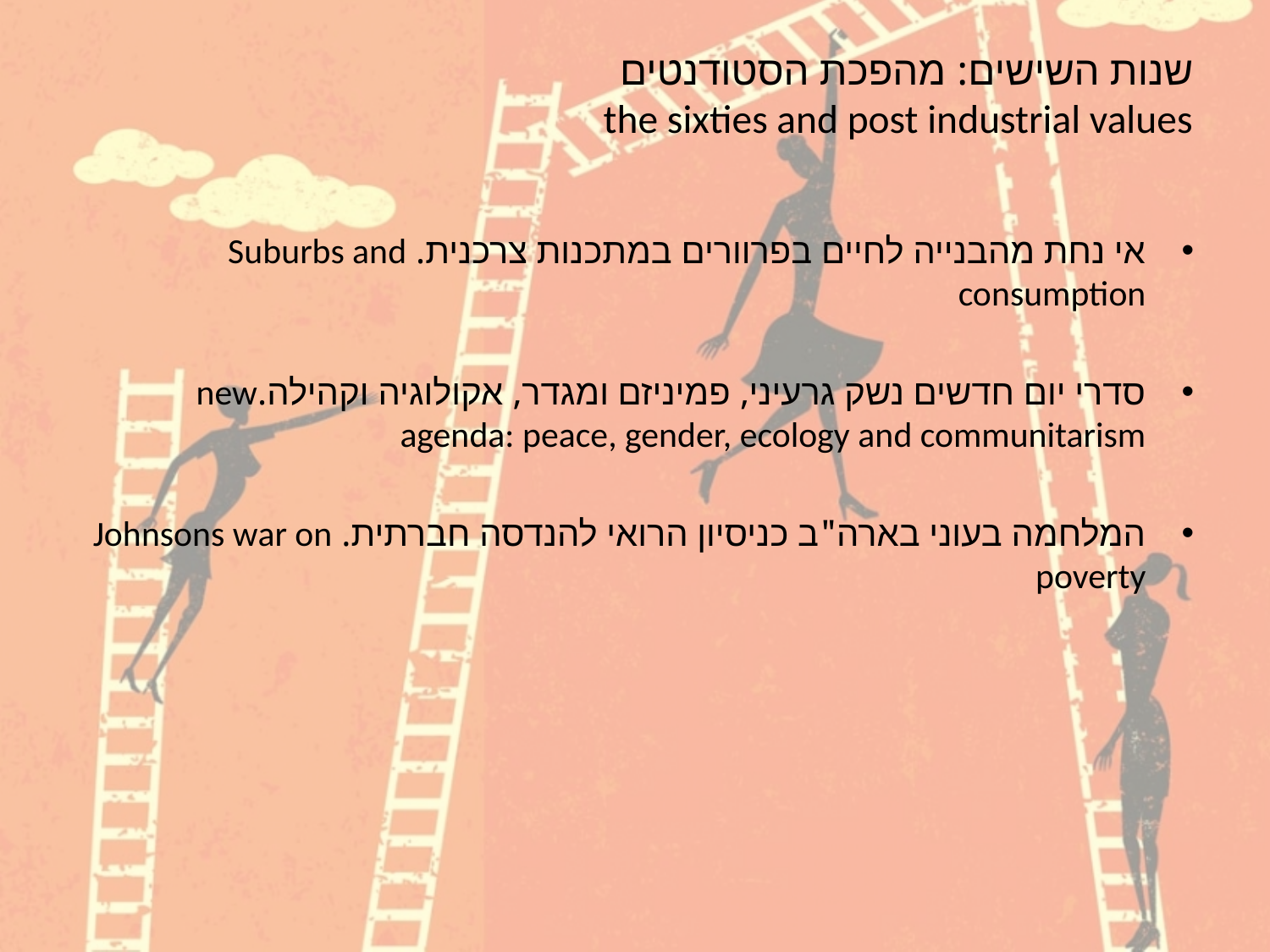

# שנות השישים: מהפכת הסטודנטים the sixties and post industrial values
אי נחת מהבנייה לחיים בפרוורים במתכנות צרכנית. Suburbs and consumption

סדרי יום חדשים נשק גרעיני, פמיניזם ומגדר, אקולוגיה וקהילה.new agenda: peace, gender, ecology and communitarism

המלחמה בעוני בארה"ב כניסיון הרואי להנדסה חברתית. Johnsons war on poverty